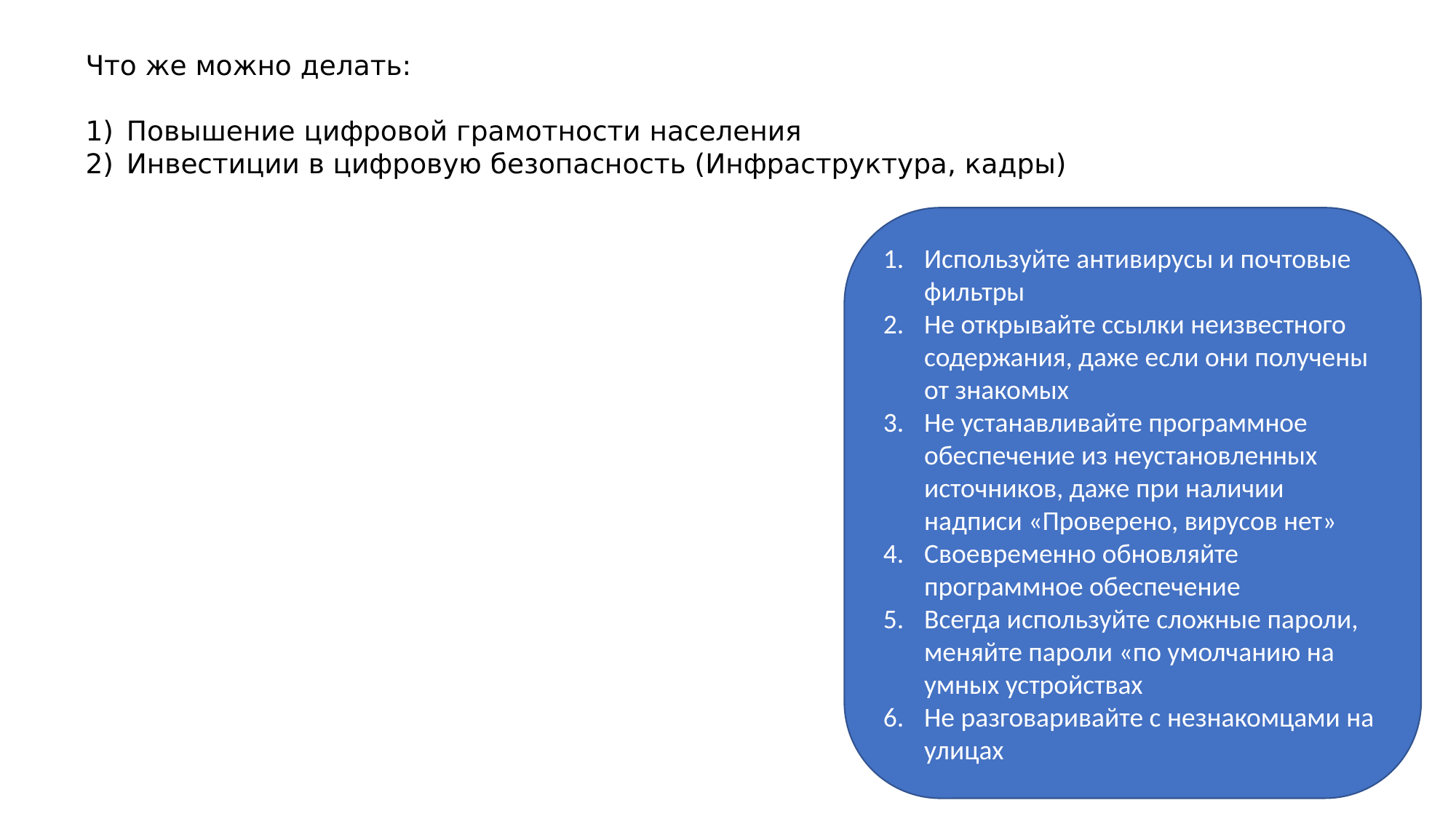

Что же можно делать:

Повышение цифровой грамотности населения
Инвестиции в цифровую безопасность (Инфраструктура, кадры)
Используйте антивирусы и почтовые фильтры
Не открывайте ссылки неизвестного содержания, даже если они получены от знакомых
Не устанавливайте программное обеспечение из неустановленных источников, даже при наличии надписи «Проверено, вирусов нет»
Своевременно обновляйте программное обеспечение
Всегда используйте сложные пароли, меняйте пароли «по умолчанию на умных устройствах
Не разговаривайте с незнакомцами на улицах